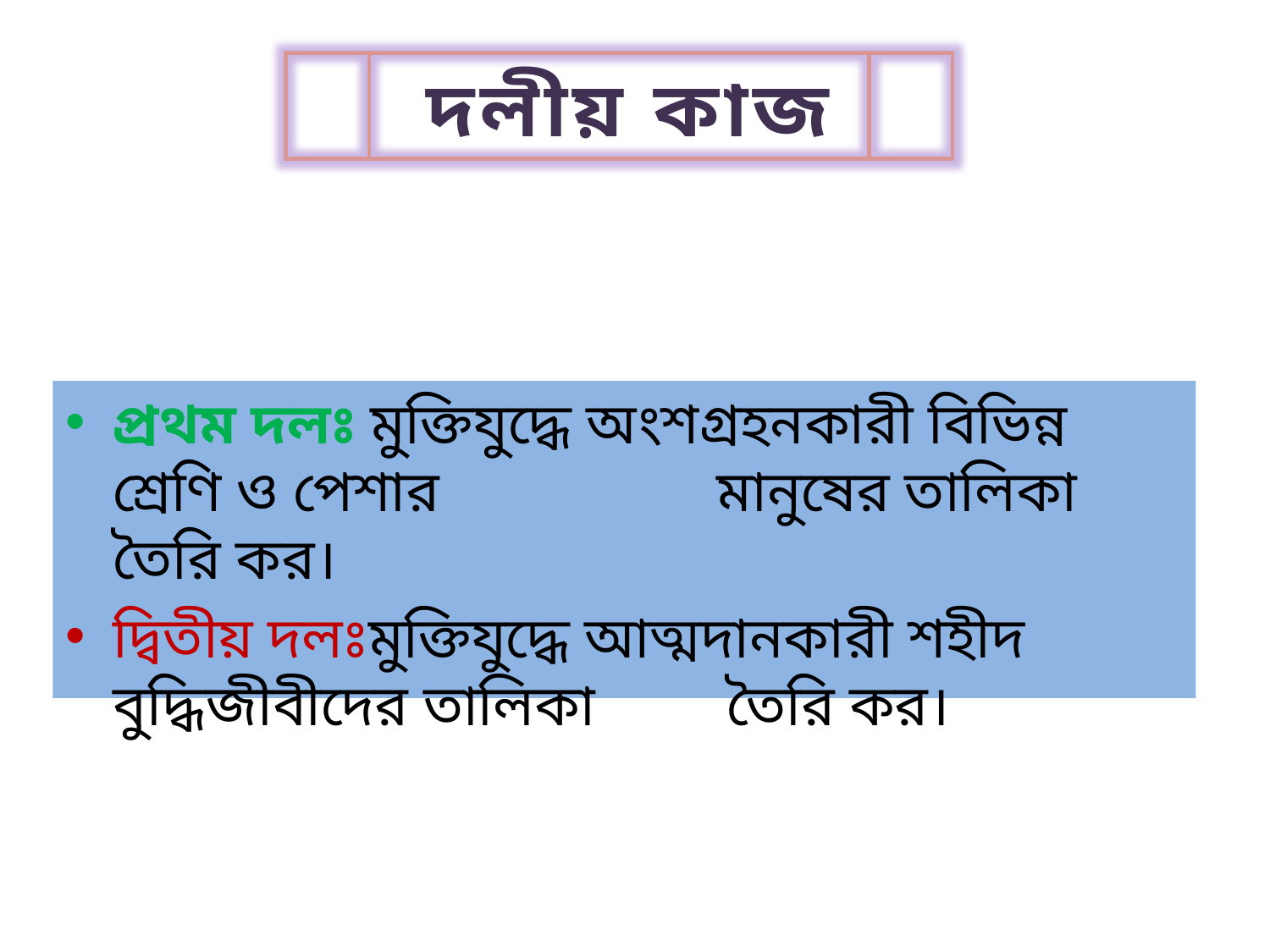

# দলীয় কাজ
প্রথম দলঃ মুক্তিযুদ্ধে অংশগ্রহনকারী বিভিন্ন শ্রেণি ও পেশার                   মানুষের তালিকা তৈরি কর।
দ্বিতীয় দলঃমুক্তিযুদ্ধে আত্মদানকারী শহীদ বুদ্ধিজীবীদের তালিকা         তৈরি কর।